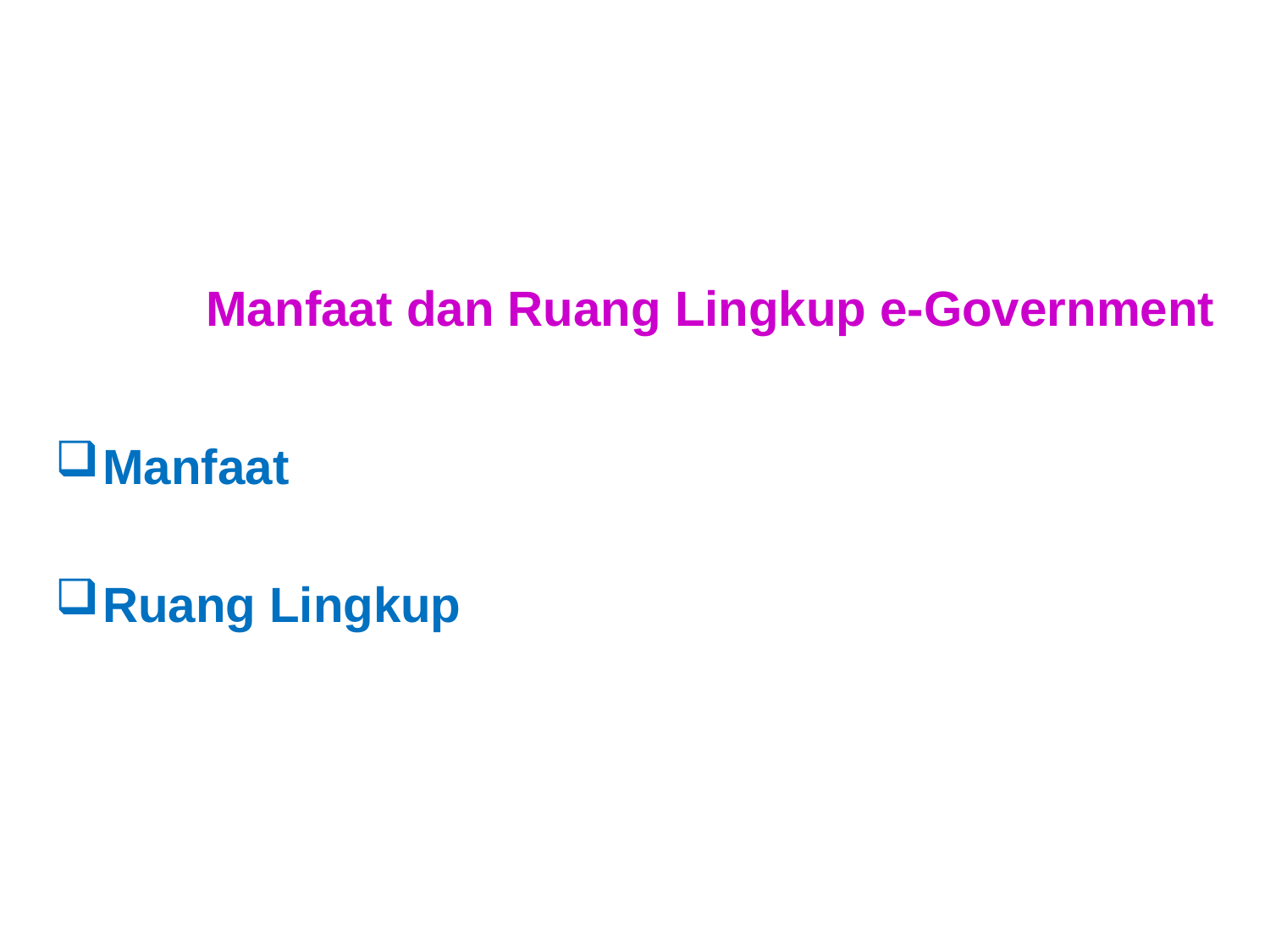

#

Manfaat dan Ruang Lingkup e-Government

Manfaat

Ruang Lingkup